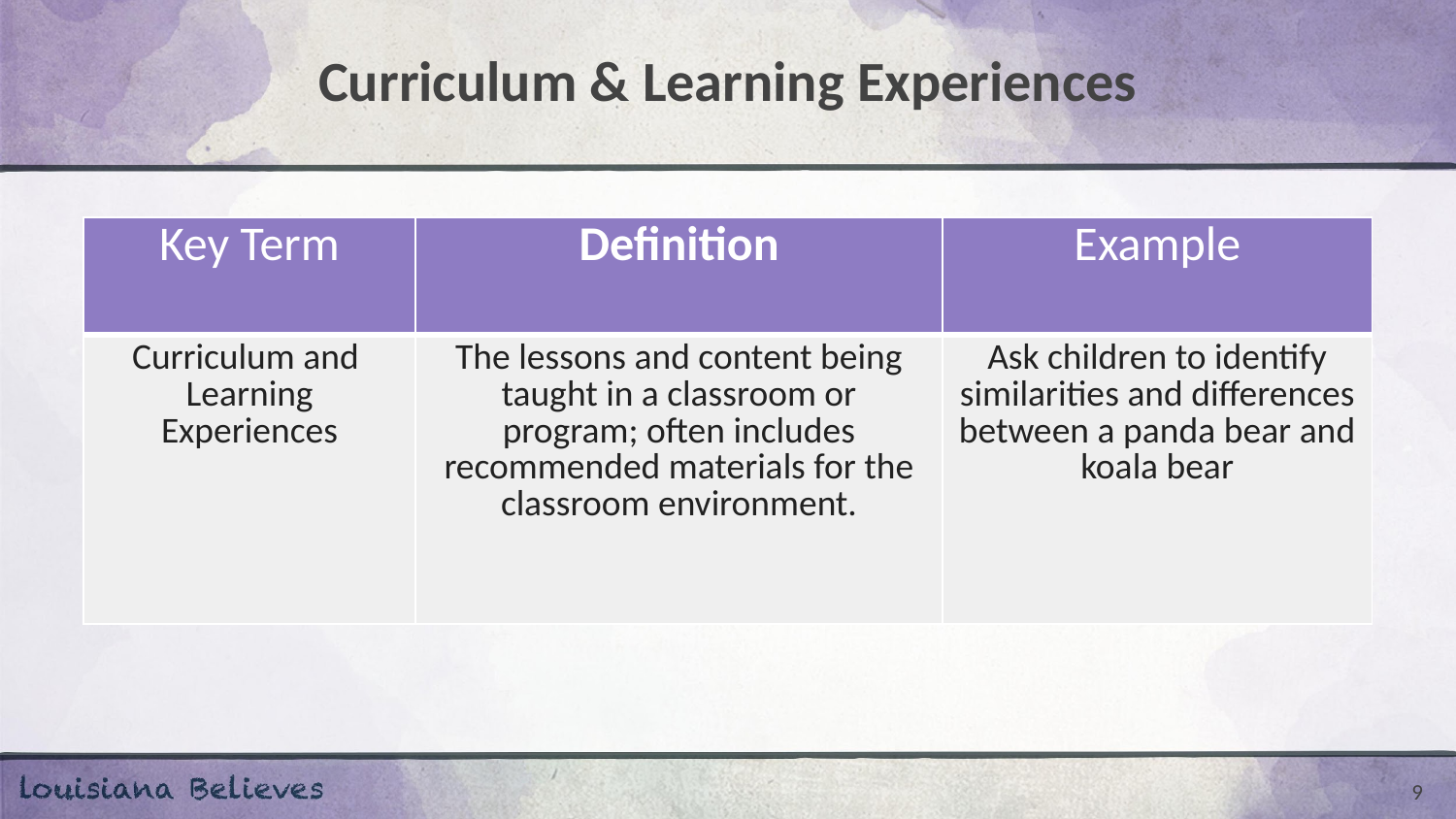

# Curriculum & Learning Experiences
| Key Term | Definition | Example |
| --- | --- | --- |
| Curriculum and Learning Experiences | The lessons and content being taught in a classroom or program; often includes recommended materials for the classroom environment. | Ask children to identify similarities and differences between a panda bear and koala bear |